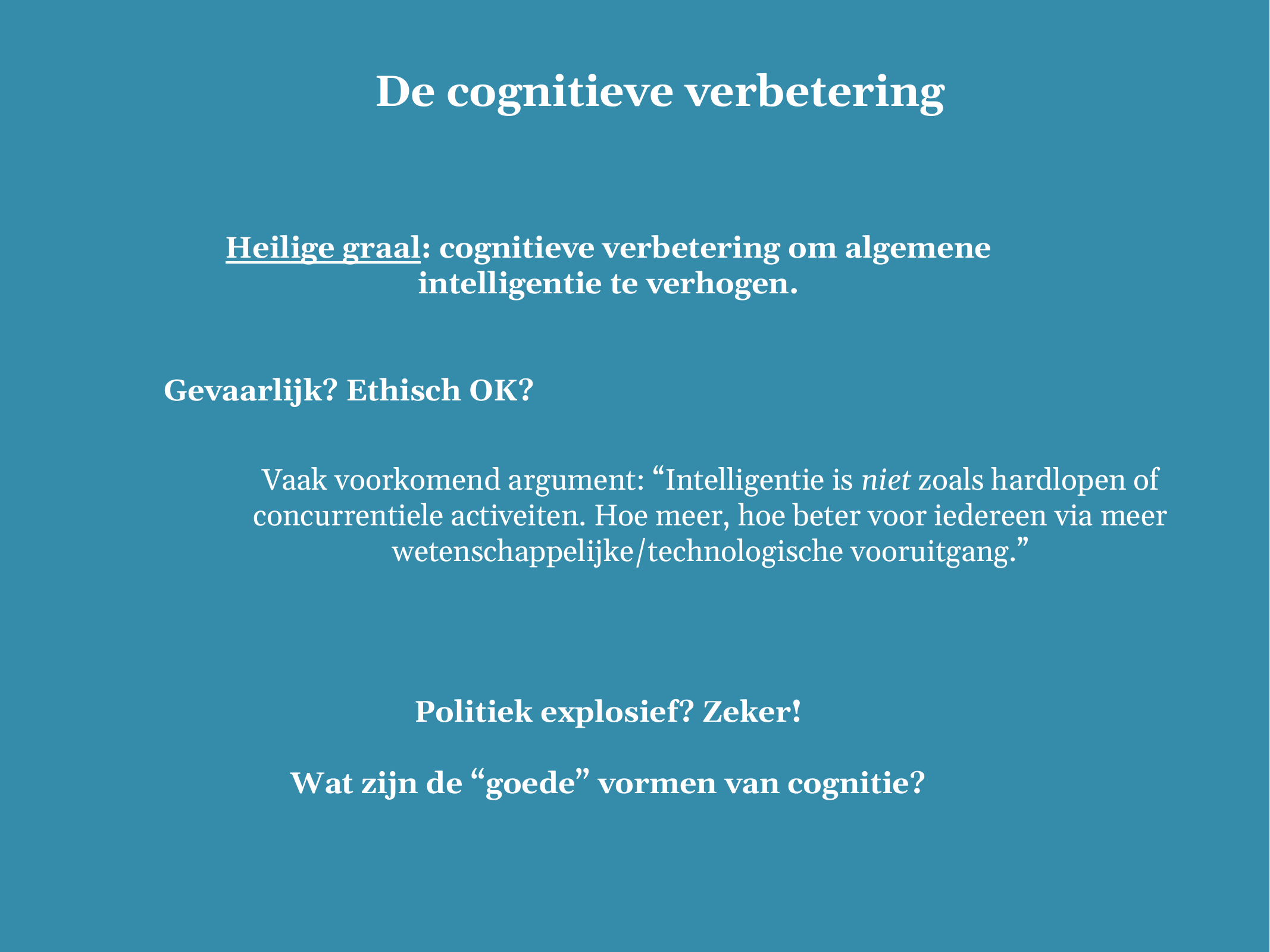

De cognitieve verbetering
Heilige graal: cognitieve verbetering om algemene intelligentie te verhogen.

Gevaarlijk? Ethisch OK?

Politiek explosief? Zeker!

Wat zijn de “goede” vormen van cognitie?
Vaak voorkomend argument: “Intelligentie is niet zoals hardlopen of concurrentiele activeiten. Hoe meer, hoe beter voor iedereen via meer wetenschappelijke/technologische vooruitgang.”